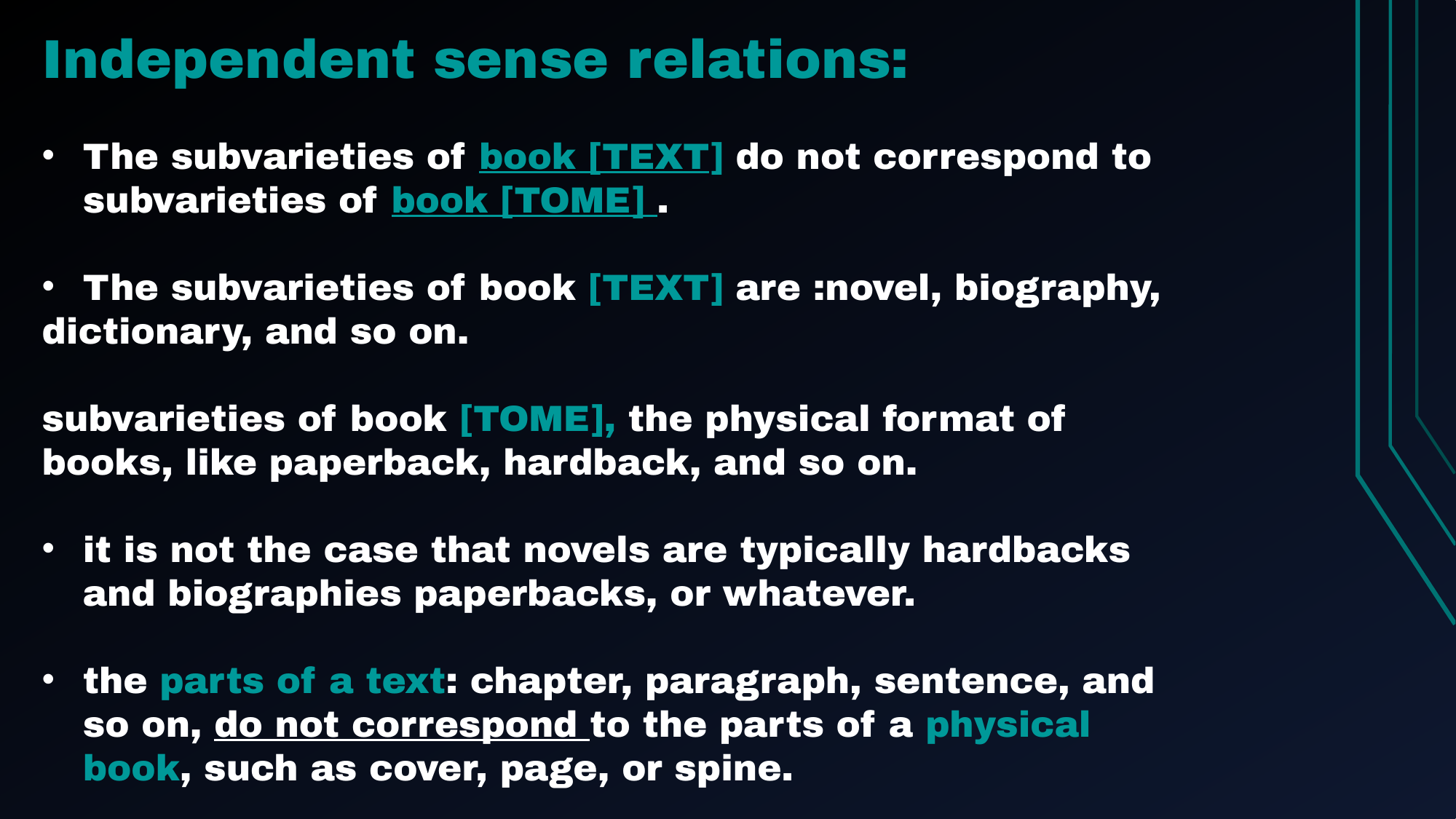

Independent sense relations:

The subvarieties of book [TEXT] do not correspond to subvarieties of book [TOME] .

The subvarieties of book [TEXT] are :novel, biography,
dictionary, and so on.

subvarieties of book [TOME], the physical format of books, like paperback, hardback, and so on.

it is not the case that novels are typically hardbacks and biographies paperbacks, or whatever.

the parts of a text: chapter, paragraph, sentence, and so on, do not correspond to the parts of a physical book, such as cover, page, or spine.